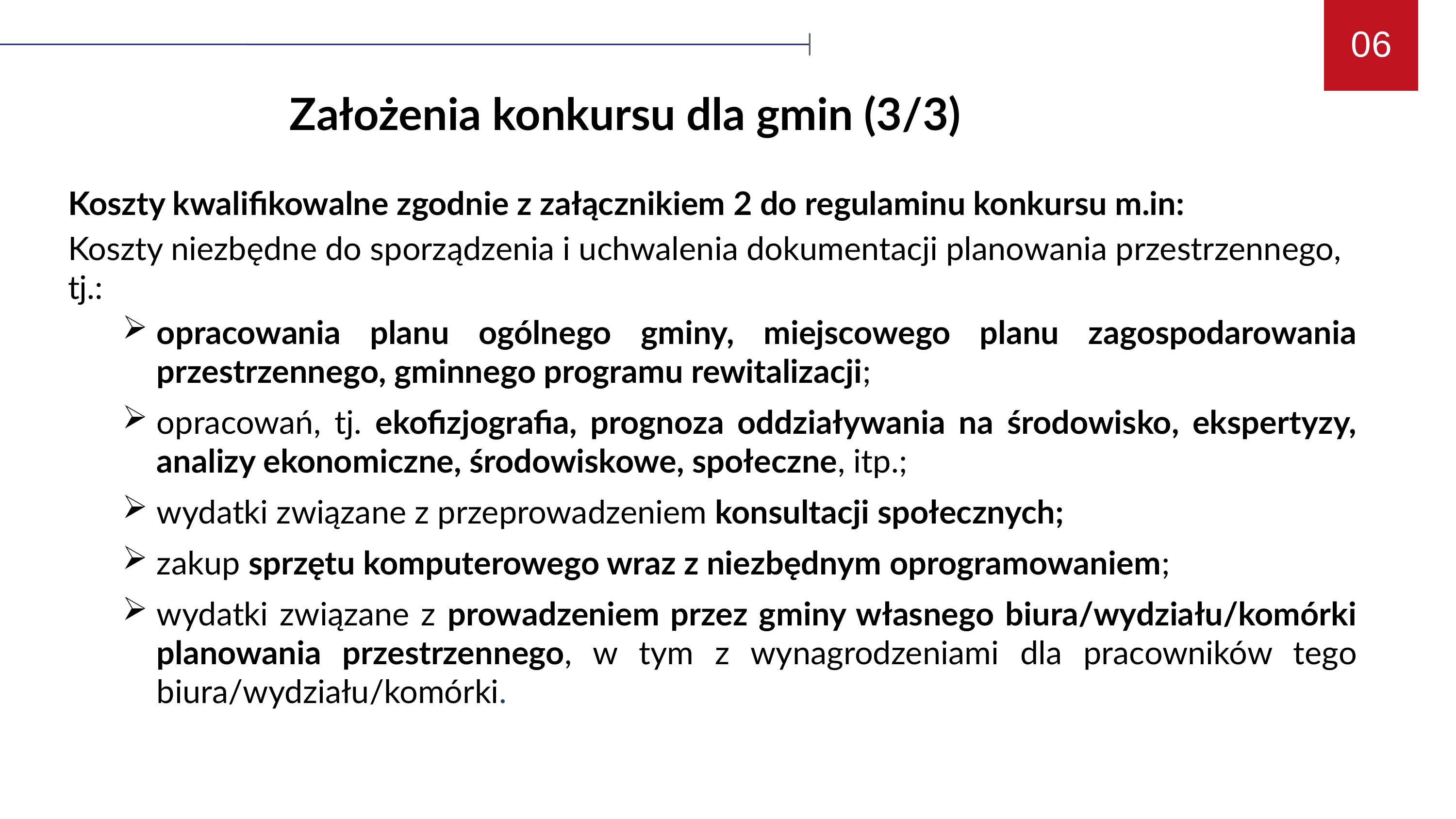

06

# Założenia konkursu dla gmin (3/3)
Koszty kwalifikowalne zgodnie z załącznikiem 2 do regulaminu konkursu m.in:
Koszty niezbędne do sporządzenia i uchwalenia dokumentacji planowania przestrzennego, tj.:
opracowania planu ogólnego gminy, miejscowego planu zagospodarowania przestrzennego, gminnego programu rewitalizacji;
opracowań, tj. ekofizjografia, prognoza oddziaływania na środowisko, ekspertyzy, analizy ekonomiczne, środowiskowe, społeczne, itp.;
wydatki związane z przeprowadzeniem konsultacji społecznych;
zakup sprzętu komputerowego wraz z niezbędnym oprogramowaniem;
wydatki związane z prowadzeniem przez gminy własnego biura/wydziału/komórki planowania przestrzennego, w tym z wynagrodzeniami dla pracowników tego biura/wydziału/komórki.